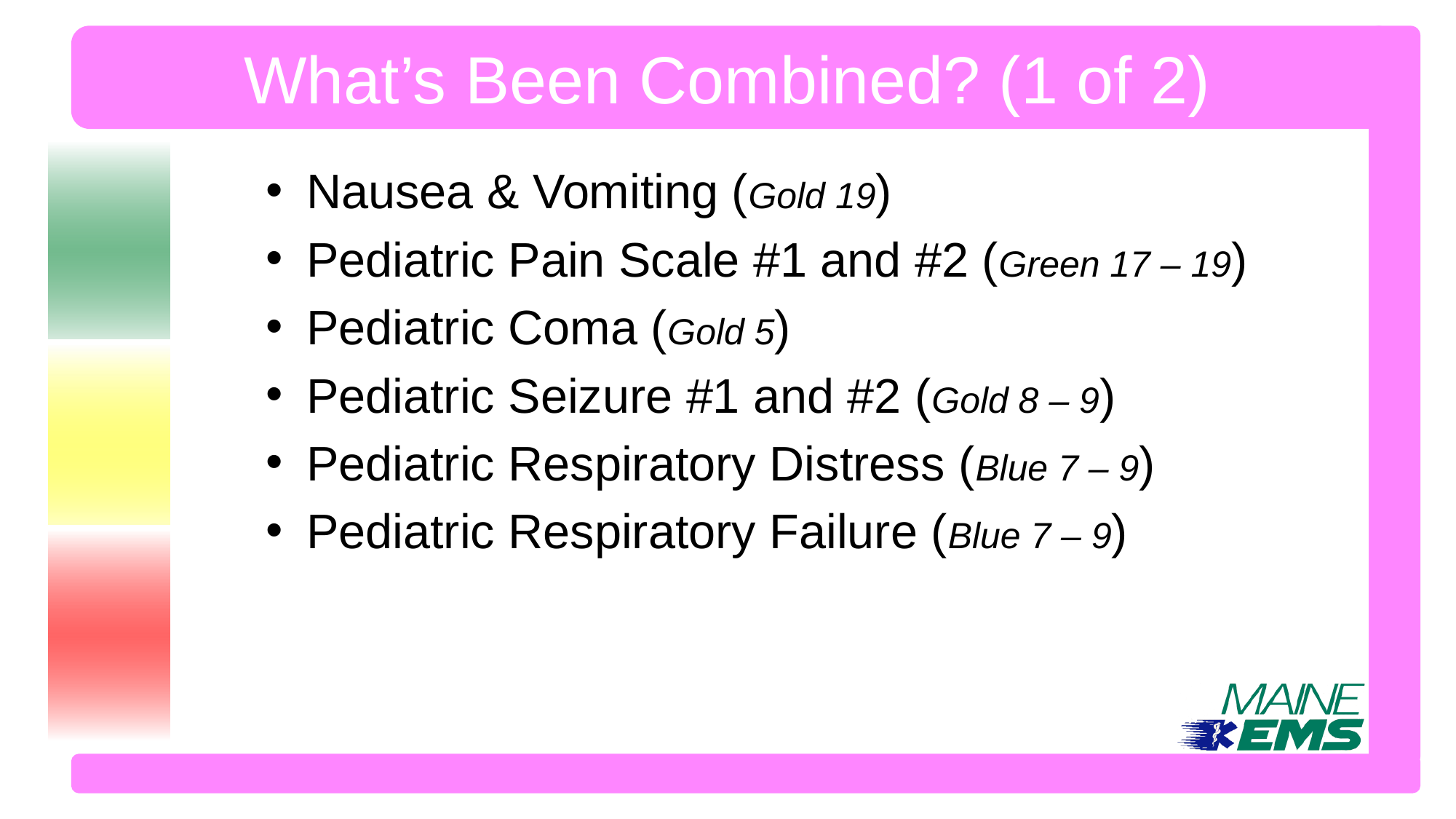

# What’s Been Combined? (1 of 2)
Nausea & Vomiting (Gold 19)
Pediatric Pain Scale #1 and #2 (Green 17 – 19)
Pediatric Coma (Gold 5)
Pediatric Seizure #1 and #2 (Gold 8 – 9)
Pediatric Respiratory Distress (Blue 7 – 9)
Pediatric Respiratory Failure (Blue 7 – 9)